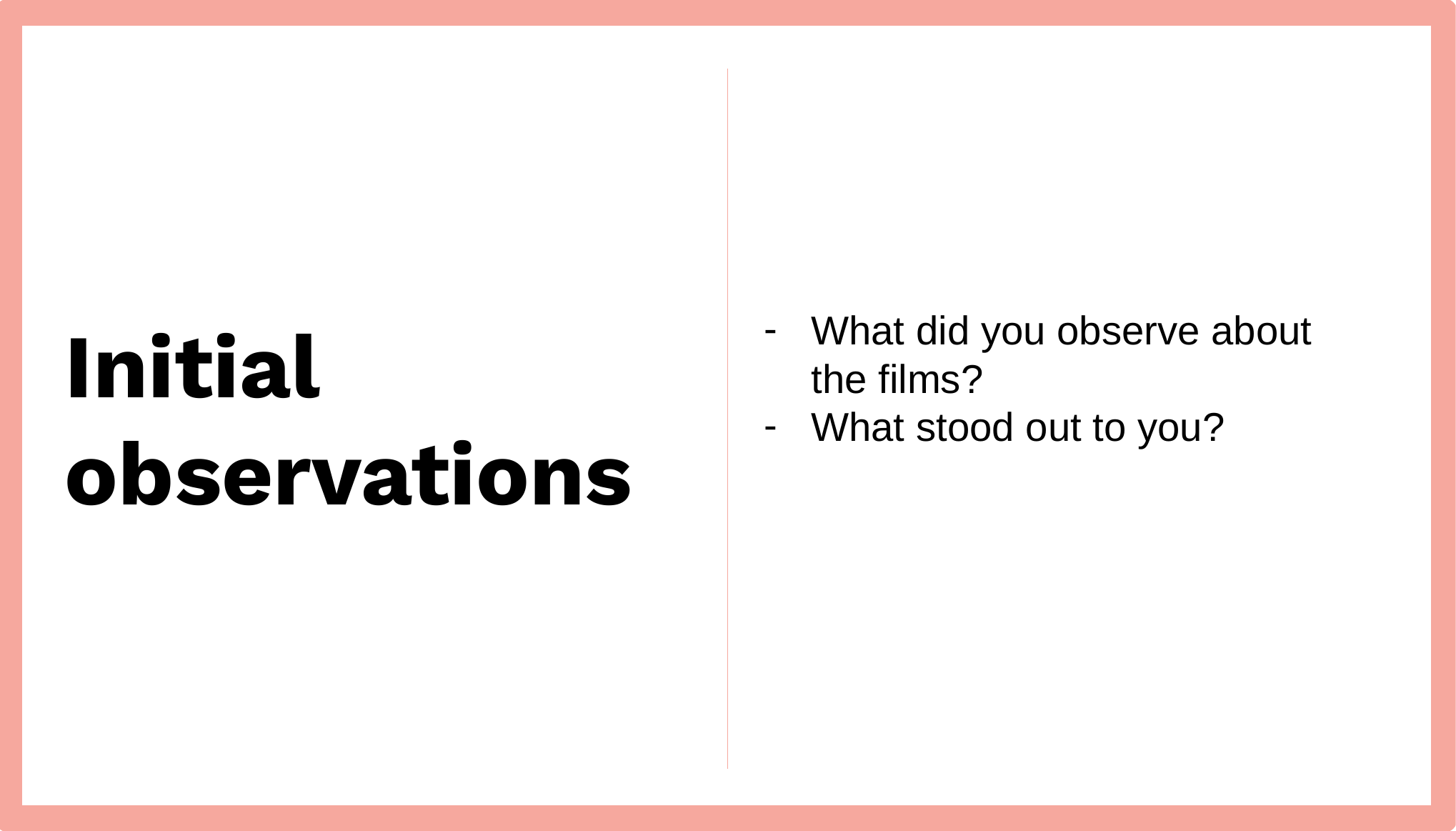

What did you observe about the films?
What stood out to you?

# Initial observations